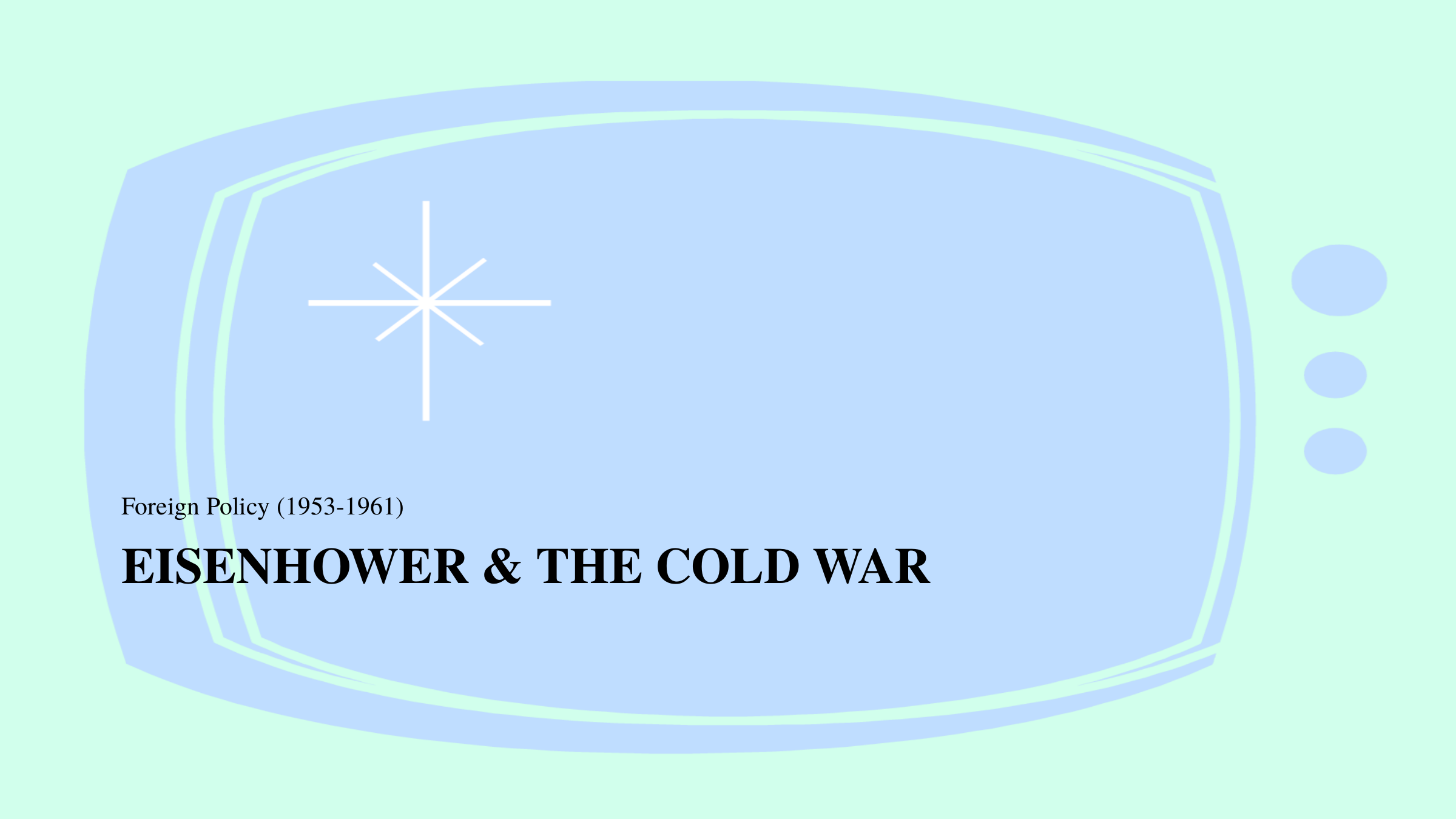

Foreign Policy (1953-1961)
EISENHOWER & THE COLD WAR